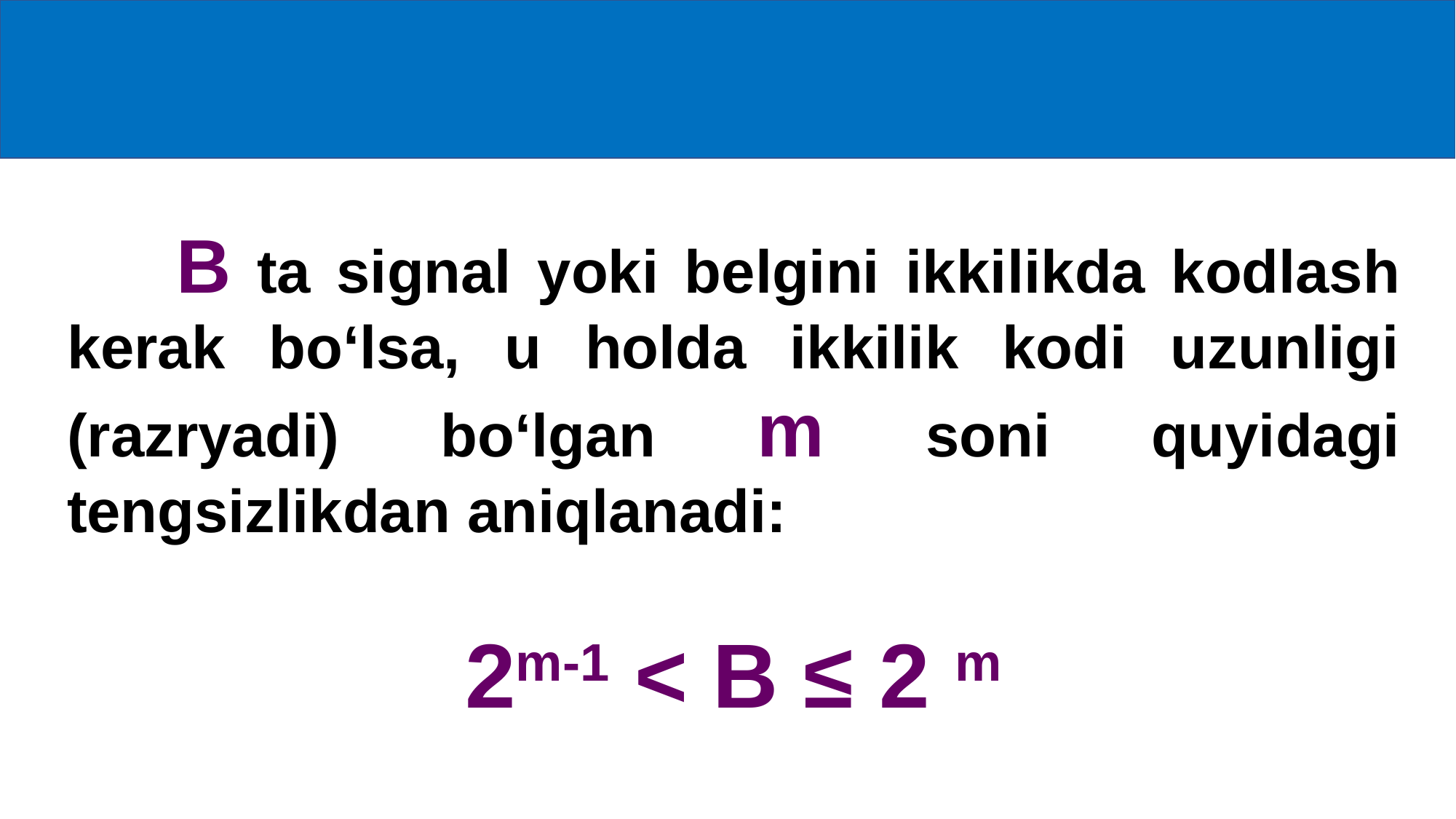

B ta signal yoki belgini ikki­likda kodlash kerak bo‘lsa, u holda ikkilik kodi uzunligi (razryadi) bo‘lgan m soni quyidagi tengsizlikdan aniqlanadi:

2m-1 < B ≤ 2 m